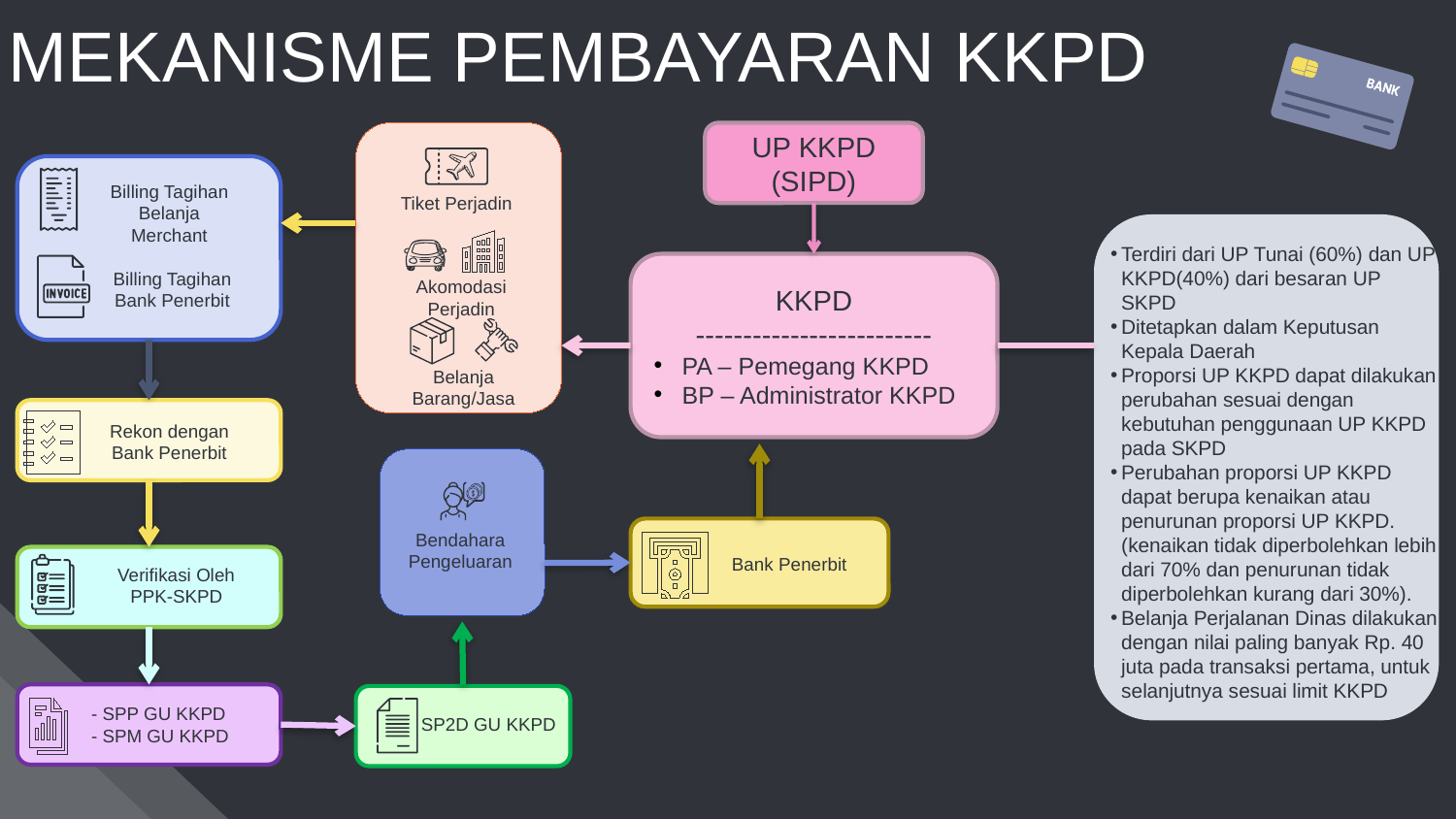

# MEKANISME PEMBAYARAN KKPD
UP KKPD
(SIPD)

Billing Tagihan Belanja Merchant
Tiket Perjadin

Terdiri dari UP Tunai (60%) dan UP KKPD(40%) dari besaran UP SKPD
Ditetapkan dalam Keputusan Kepala Daerah
Proporsi UP KKPD dapat dilakukan perubahan sesuai dengan kebutuhan penggunaan UP KKPD pada SKPD
Perubahan proporsi UP KKPD dapat berupa kenaikan atau penurunan proporsi UP KKPD.(kenaikan tidak diperbolehkan lebih dari 70% dan penurunan tidak diperbolehkan kurang dari 30%).
Belanja Perjalanan Dinas dilakukan dengan nilai paling banyak Rp. 40 juta pada transaksi pertama, untuk selanjutnya sesuai limit KKPD

KKPD
-------------------------
PA – Pemegang KKPD
BP – Administrator KKPD

Billing Tagihan Bank Penerbit
Akomodasi Perjadin

Belanja Barang/Jasa

Rekon dengan Bank Penerbit

Bendahara Pengeluaran

Bank Penerbit

Verifikasi Oleh PPK-SKPD

- SPP GU KKPD
- SPM GU KKPD

SP2D GU KKPD